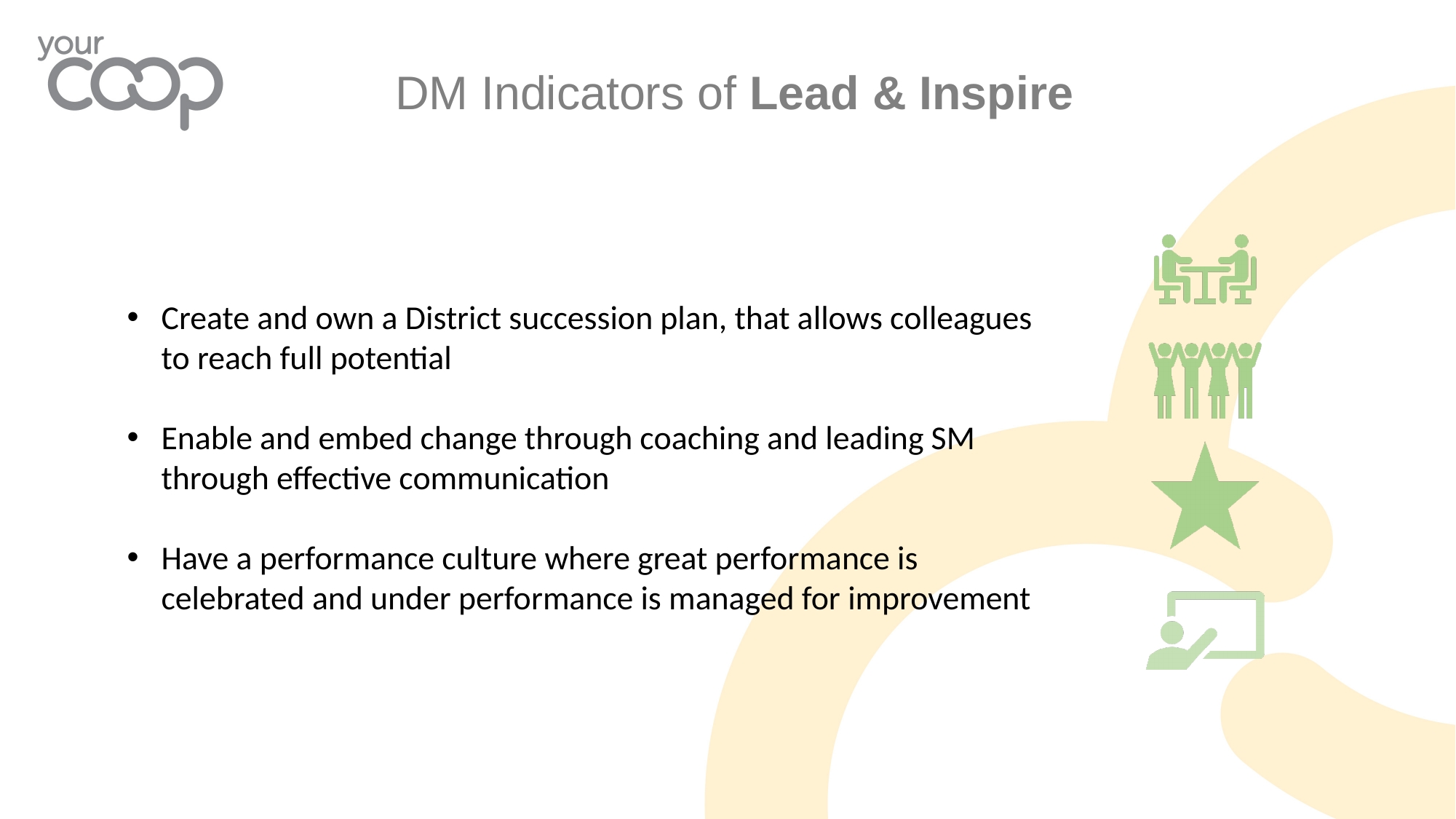

DM Indicators of Lead & Inspire

Create and own a District succession plan, that allows colleagues to reach full potential

Enable and embed change through coaching and leading SM through effective communication

Have a performance culture where great performance is celebrated and under performance is managed for improvement